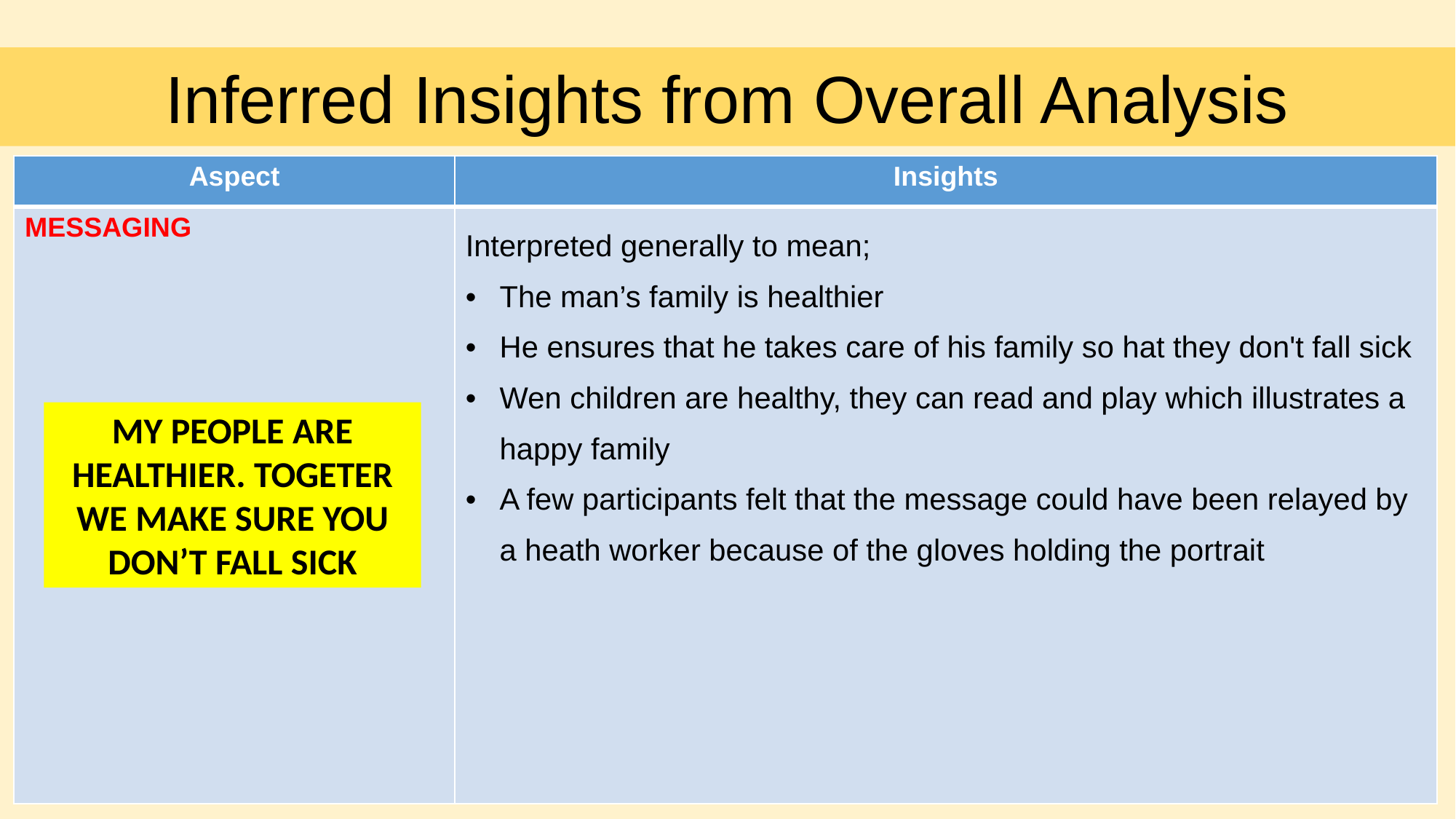

Inferred Insights from Overall Analysis
| Aspect | Insights |
| --- | --- |
| MESSAGING | Interpreted generally to mean; The man’s family is healthier He ensures that he takes care of his family so hat they don't fall sick Wen children are healthy, they can read and play which illustrates a happy family A few participants felt that the message could have been relayed by a heath worker because of the gloves holding the portrait |
MY PEOPLE ARE HEALTHIER. TOGETER WE MAKE SURE YOU DON’T FALL SICK